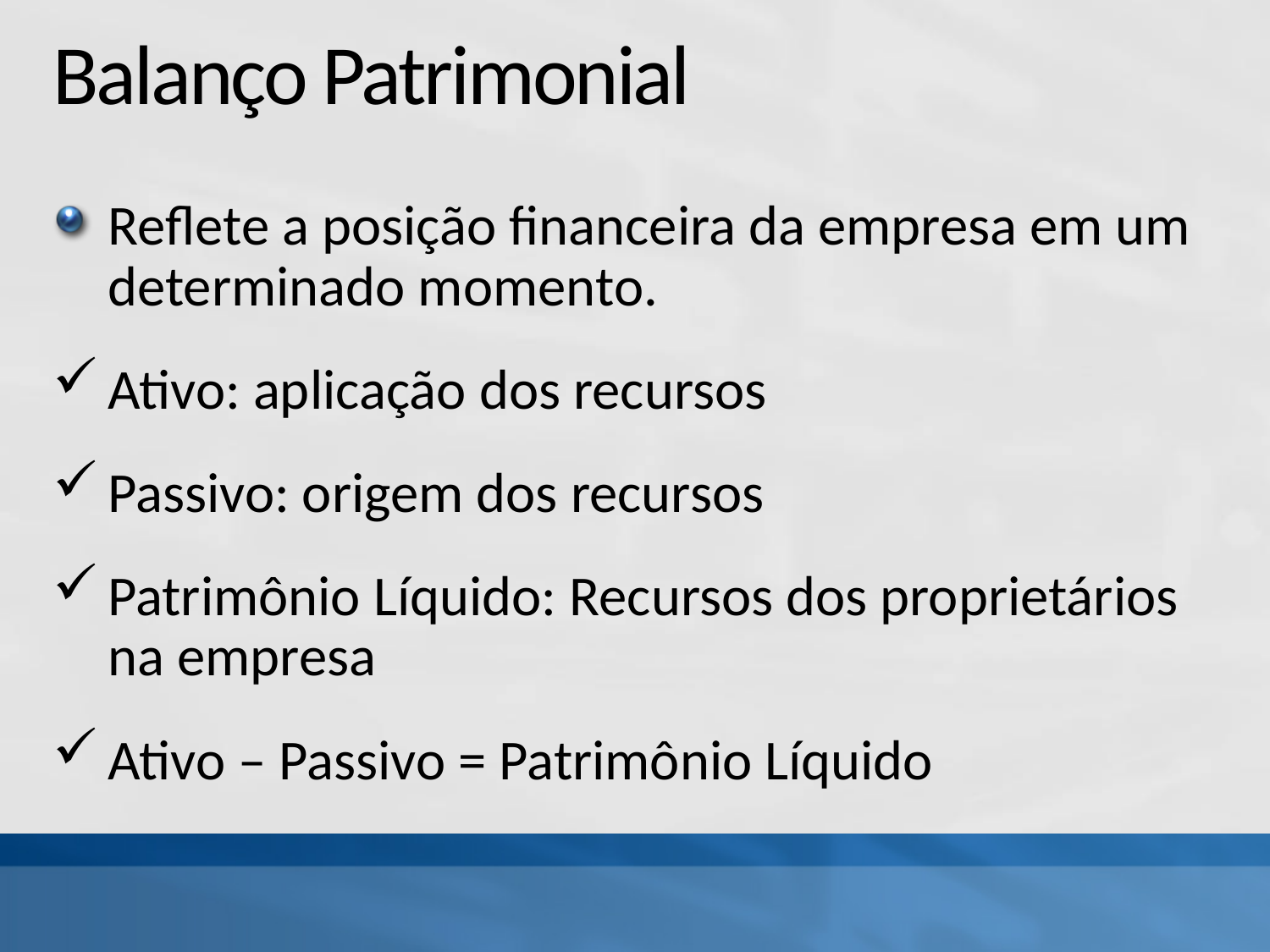

# Balanço Patrimonial
Reflete a posição financeira da empresa em um determinado momento.
Ativo: aplicação dos recursos
Passivo: origem dos recursos
Patrimônio Líquido: Recursos dos proprietários na empresa
Ativo – Passivo = Patrimônio Líquido